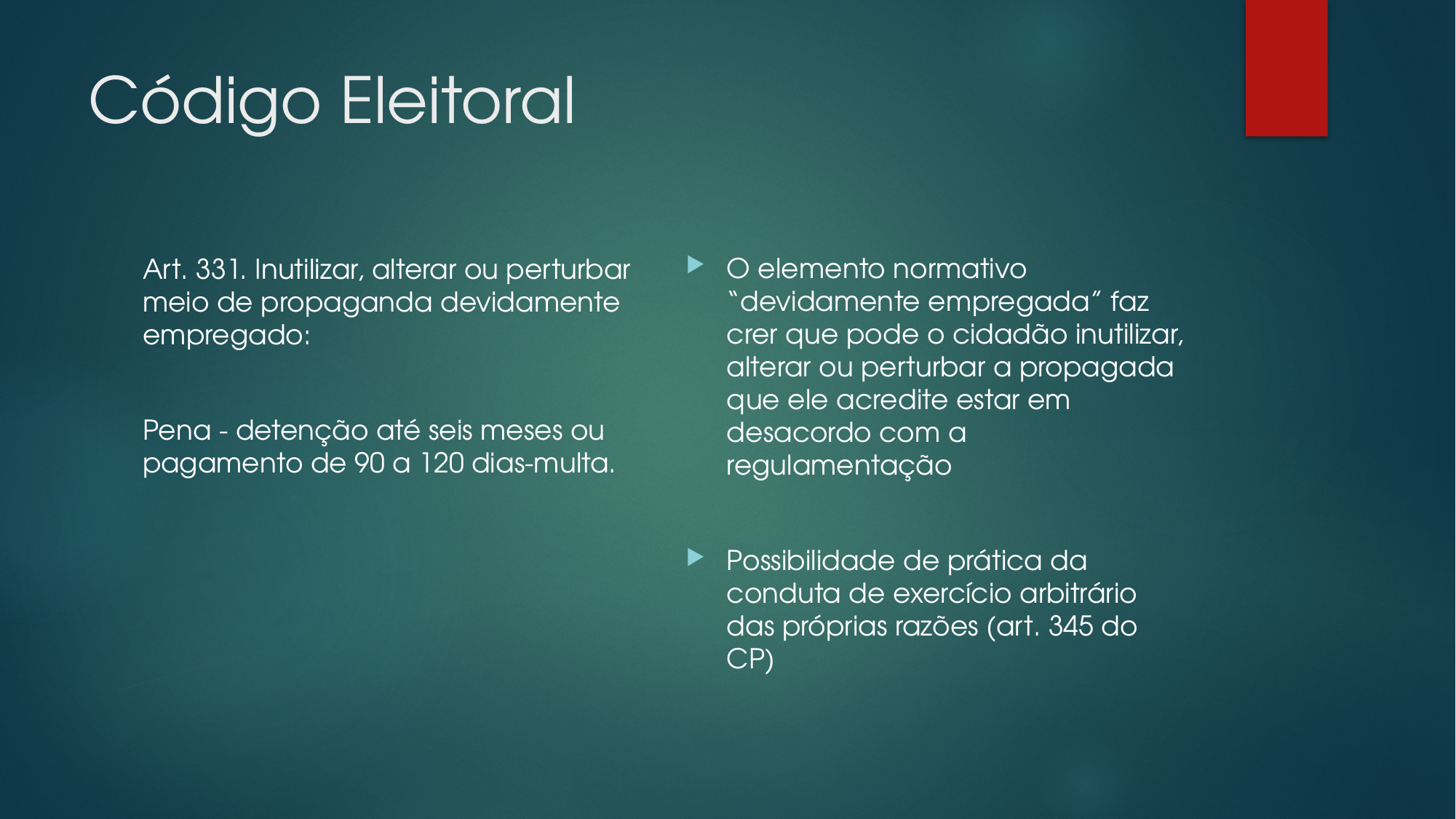

# Código Eleitoral
O elemento normativo “devidamente empregada” faz crer que pode o cidadão inutilizar, alterar ou perturbar a propagada que ele acredite estar em desacordo com a regulamentação

Possibilidade de prática da conduta de exercício arbitrário das próprias razões (art. 345 do CP)
Art. 331. Inutilizar, alterar ou perturbar meio de propaganda devidamente empregado:

Pena - detenção até seis meses ou pagamento de 90 a 120 dias-multa.